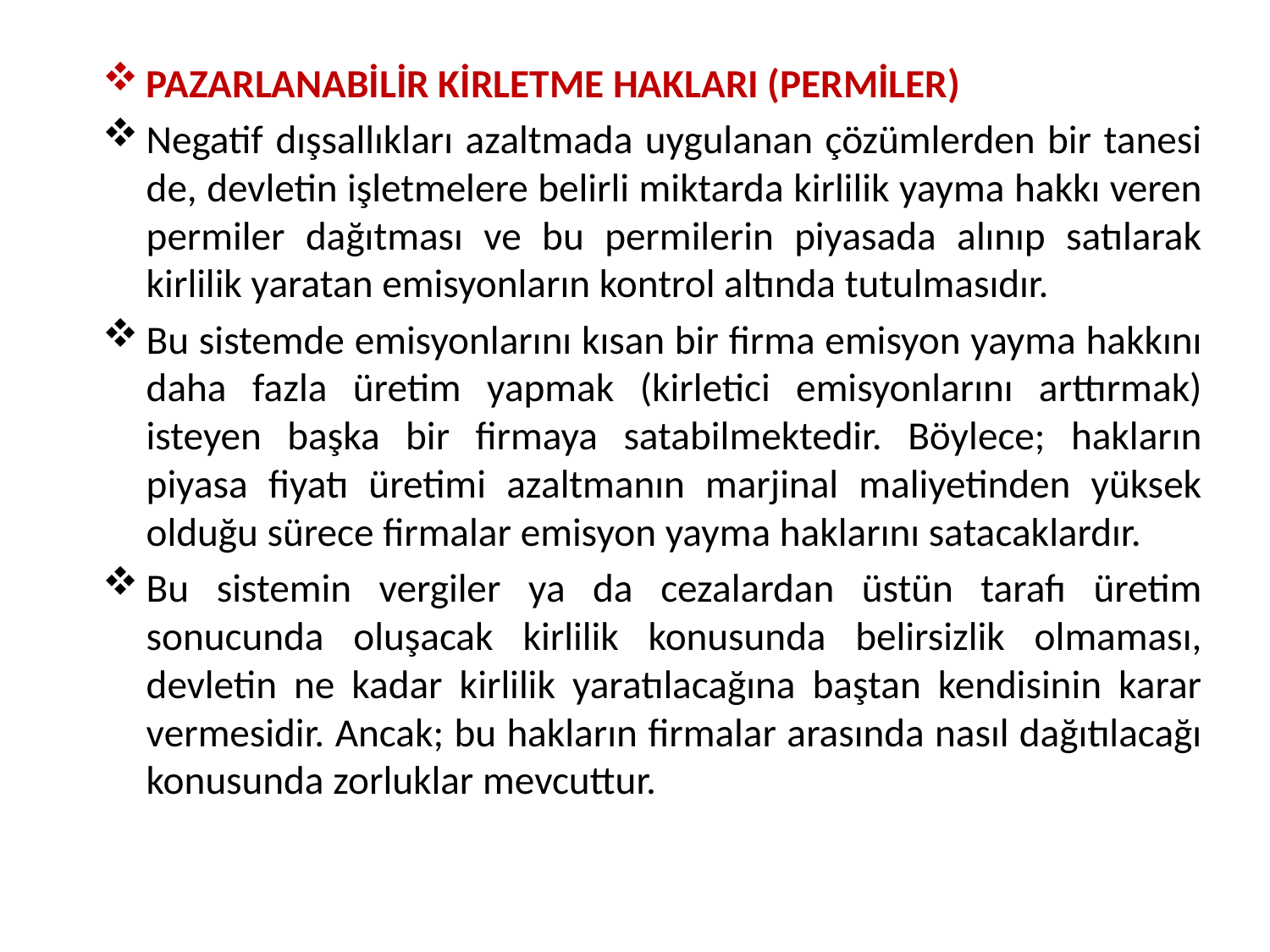

PAZARLANABİLİR KİRLETME HAKLARI (PERMİLER)
Negatif dışsallıkları azaltmada uygulanan çözümlerden bir tanesi de, devletin işletmelere belirli miktarda kirlilik yayma hakkı veren permiler dağıtması ve bu permilerin piyasada alınıp satılarak kirlilik yaratan emisyonların kontrol altında tutulmasıdır.
Bu sistemde emisyonlarını kısan bir firma emisyon yayma hakkını daha fazla üretim yapmak (kirletici emisyonlarını arttırmak) isteyen başka bir firmaya satabilmektedir. Böylece; hakların piyasa fiyatı üretimi azaltmanın marjinal maliyetinden yüksek olduğu sürece firmalar emisyon yayma haklarını satacaklardır.
Bu sistemin vergiler ya da cezalardan üstün tarafı üretim sonucunda oluşacak kirlilik konusunda belirsizlik olmaması, devletin ne kadar kirlilik yaratılacağına baştan kendisinin karar vermesidir. Ancak; bu hakların firmalar arasında nasıl dağıtılacağı konusunda zorluklar mevcuttur.